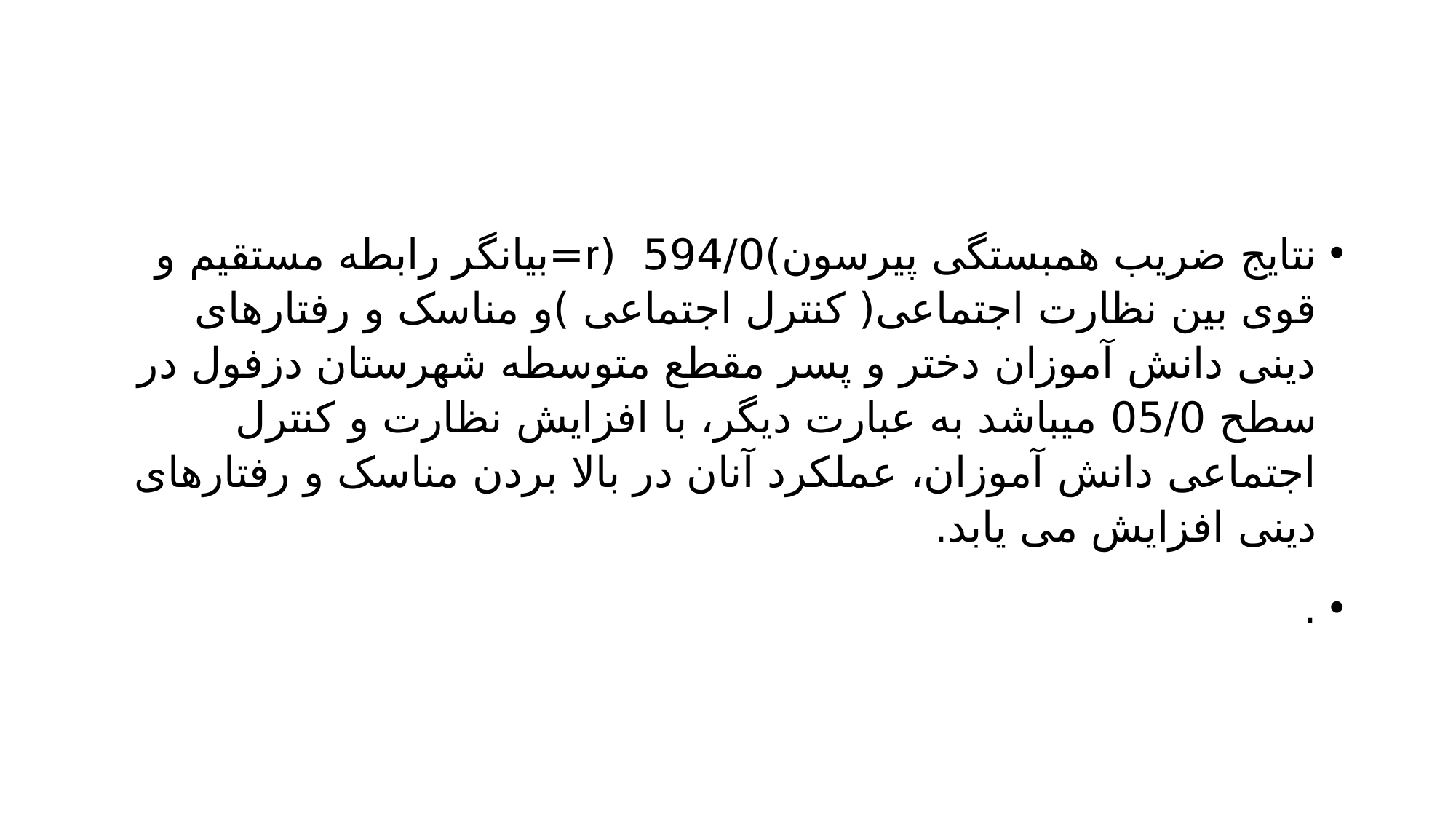

#
نتایج ضریب همبستگی پیرسون)594/0  (r=بیانگر رابطه مستقیم و قوی بین نظارت اجتماعی( کنترل اجتماعی )و مناسک و رفتارهای دینی دانش آموزان دختر و پسر مقطع متوسطه شهرستان دزفول در سطح 05/0 میباشد به عبارت دیگر، با افزایش نظارت و کنترل اجتماعی دانش آموزان، عملکرد آنان در بالا بردن مناسک و رفتارهای دینی افزایش می یابد.
.